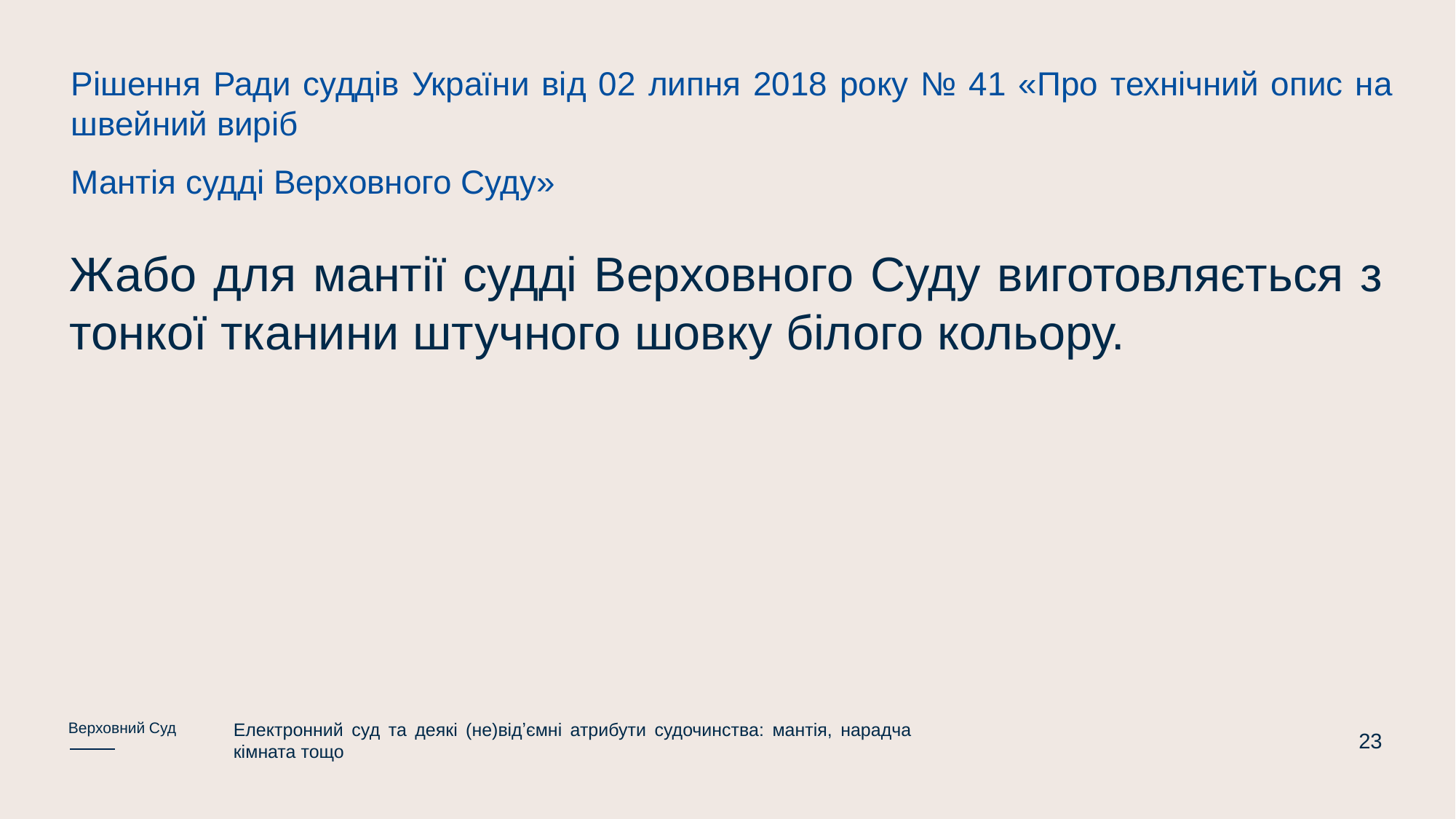

Рішення Ради суддів України від 02 липня 2018 року № 41 «Про технічний опис на швейний виріб
Мантія судді Верховного Суду»

Жабо для мантії судді Верховного Суду виготовляється з тонкої тканини штучного шовку білого кольору.
Електронний суд та деякі (не)відʼємні атрибути судочинства: мантія, нарадча кімната тощо
Верховний Суд
23